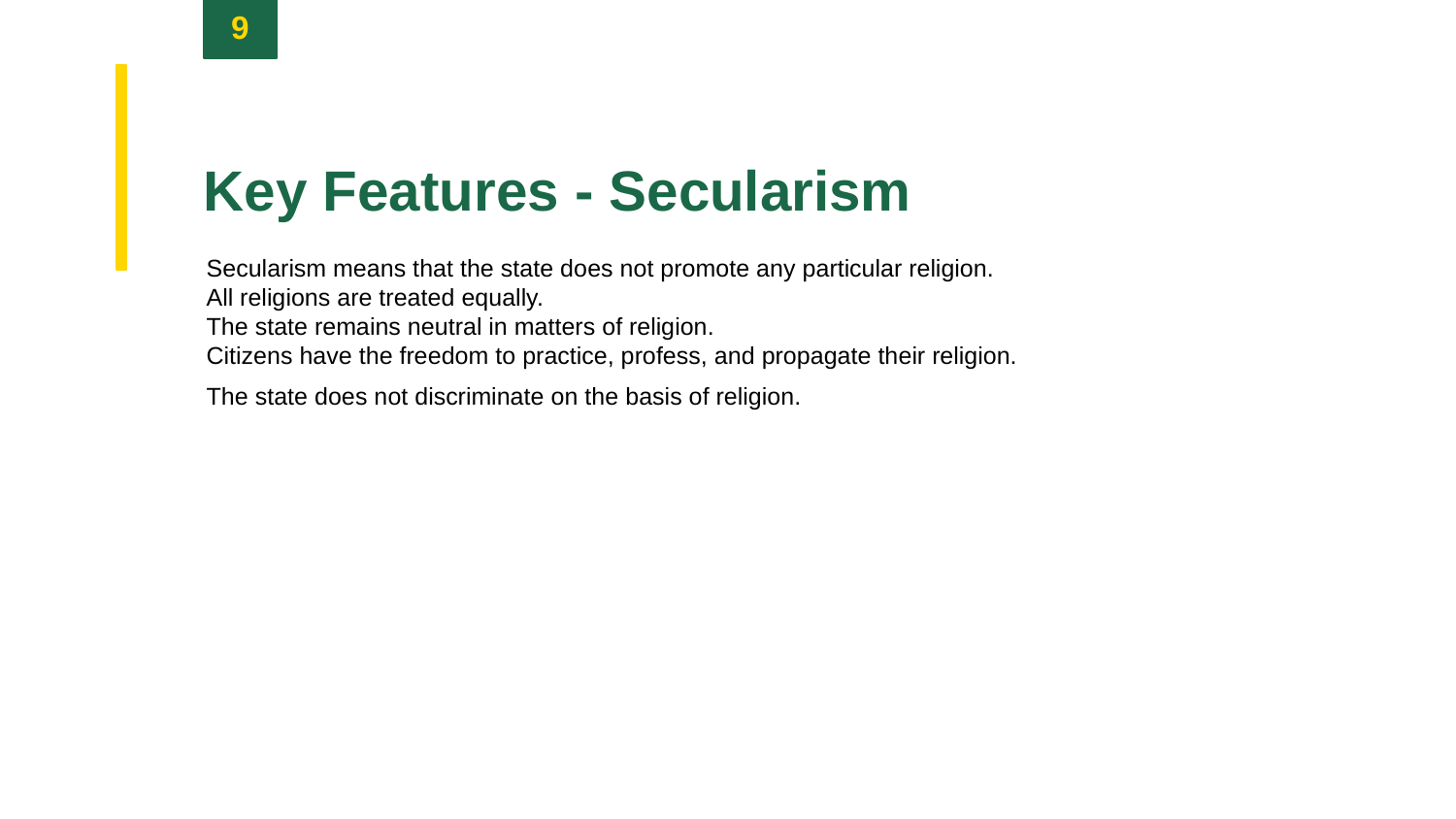

9

Key Features - Secularism
Secularism means that the state does not promote any particular religion.
All religions are treated equally.
The state remains neutral in matters of religion.
Citizens have the freedom to practice, profess, and propagate their religion.
The state does not discriminate on the basis of religion.